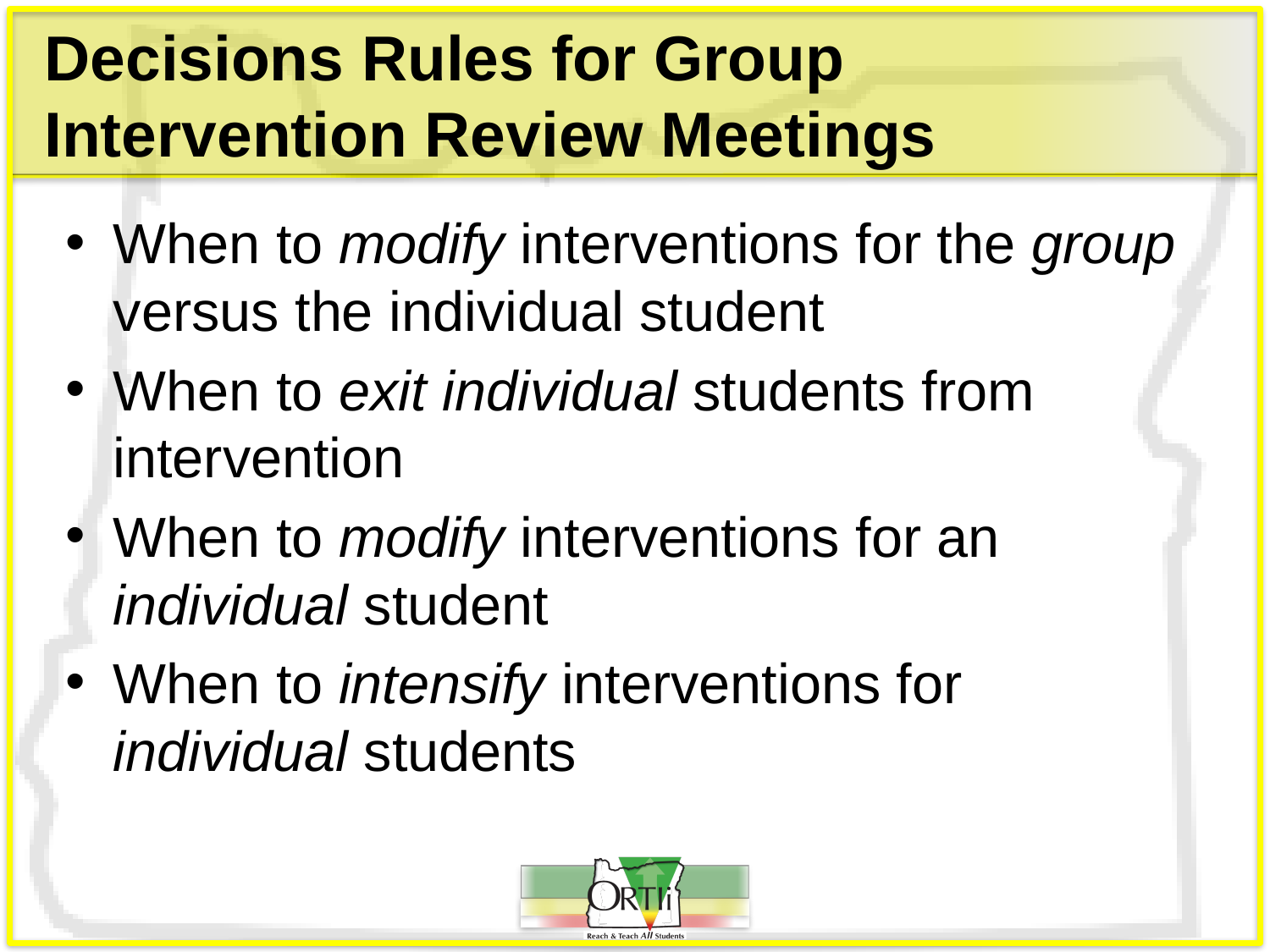

# Decisions Rules for Group Intervention Review Meetings
When to modify interventions for the group versus the individual student
When to exit individual students from intervention
When to modify interventions for an individual student
When to intensify interventions for individual students